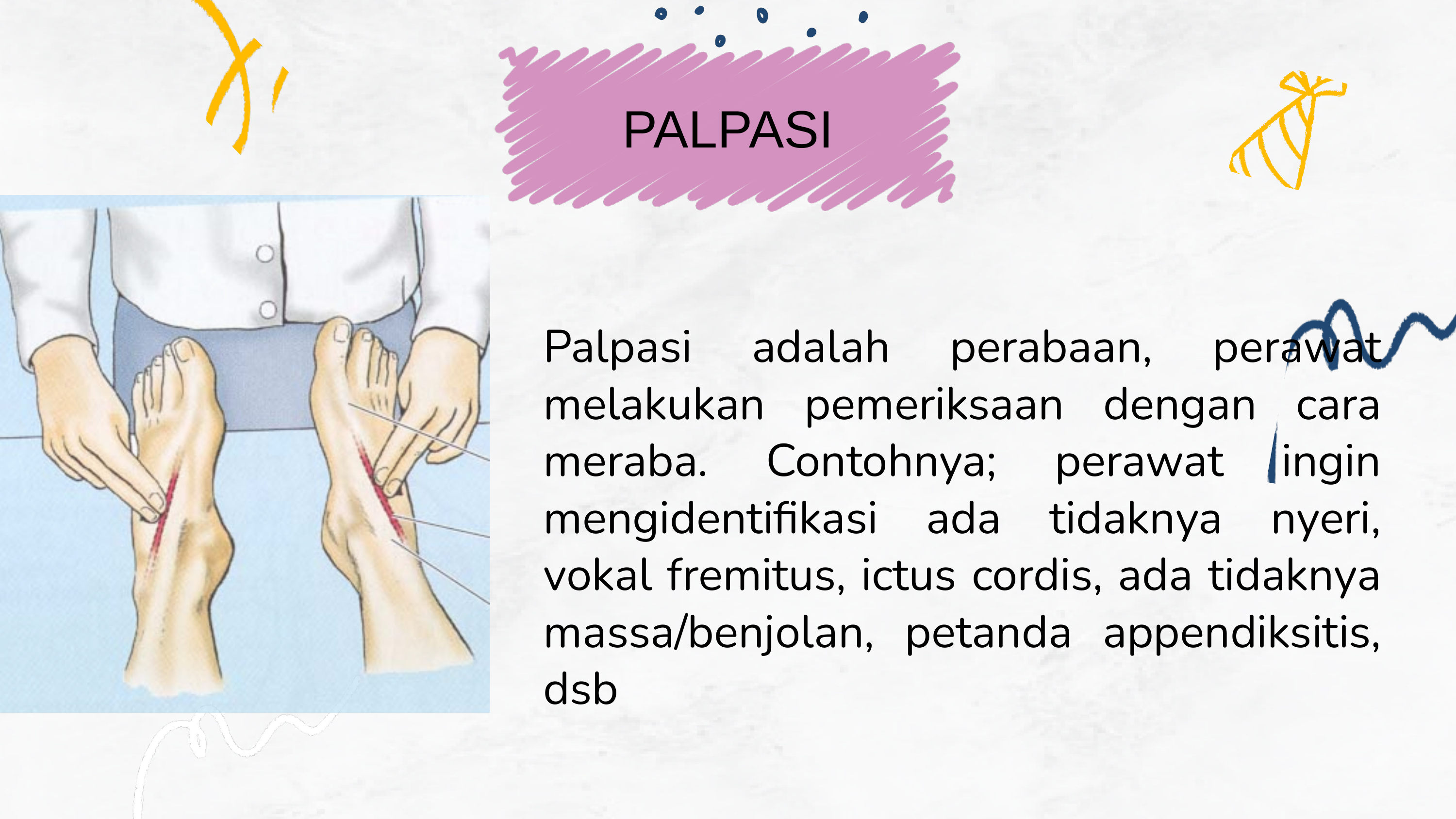

PALPASI

Palpasi adalah perabaan, perawat melakukan pemeriksaan dengan cara meraba. Contohnya; perawat ingin mengidentifikasi ada tidaknya nyeri, vokal fremitus, ictus cordis, ada tidaknya massa/benjolan, petanda appendiksitis, dsb